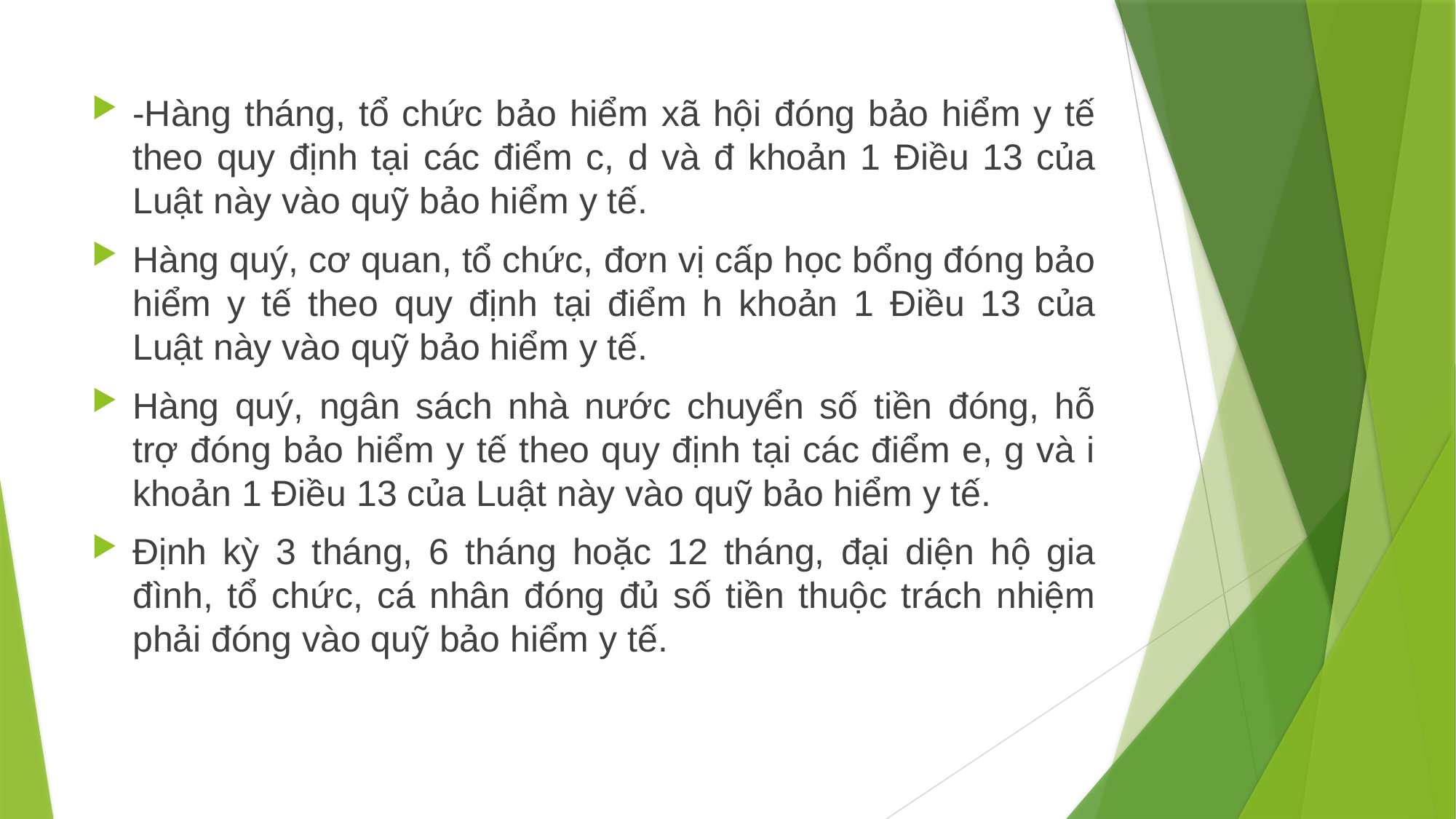

#
-Hàng tháng, tổ chức bảo hiểm xã hội đóng bảo hiểm y tế theo quy định tại các điểm c, d và đ khoản 1 Điều 13 của Luật này vào quỹ bảo hiểm y tế.
Hàng quý, cơ quan, tổ chức, đơn vị cấp học bổng đóng bảo hiểm y tế theo quy định tại điểm h khoản 1 Điều 13 của Luật này vào quỹ bảo hiểm y tế.
Hàng quý, ngân sách nhà nước chuyển số tiền đóng, hỗ trợ đóng bảo hiểm y tế theo quy định tại các điểm e, g và i khoản 1 Điều 13 của Luật này vào quỹ bảo hiểm y tế.
Định kỳ 3 tháng, 6 tháng hoặc 12 tháng, đại diện hộ gia đình, tổ chức, cá nhân đóng đủ số tiền thuộc trách nhiệm phải đóng vào quỹ bảo hiểm y tế.